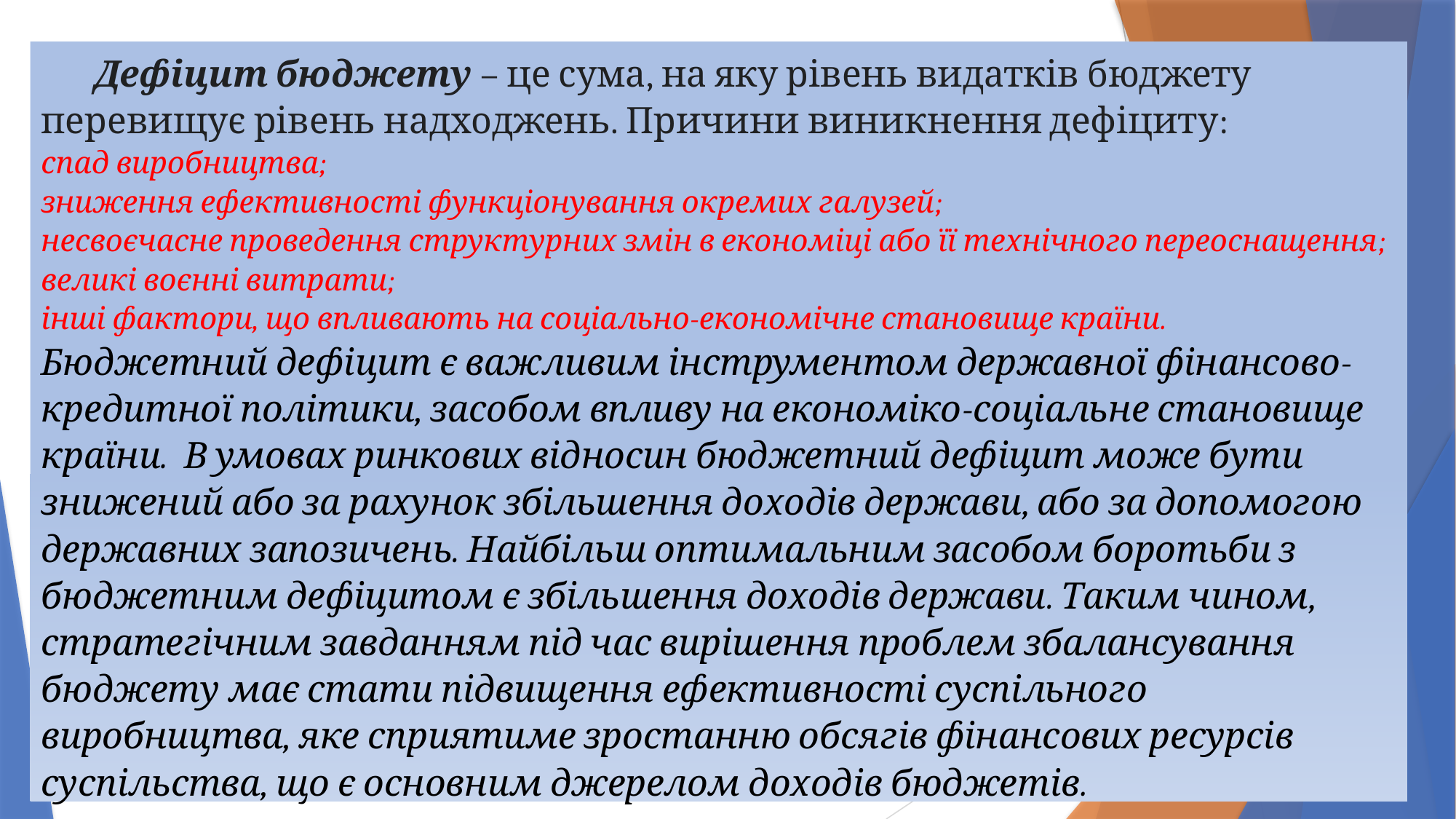

# Дефіцит бюджету – це сума, на яку рівень видатків бюджету перевищує рівень надходжень. Причини виникнення дефіциту: спад виробництва; зниження ефективності функціонування окремих галузей; несвоєчасне проведення структурних змін в економіці або її технічного переоснащення; великі воєнні витрати; інші фактори, що впливають на соціально-економічне становище країни. Бюджетний дефіцит є важливим інструментом державної фінансово-кредитної політики, засобом впливу на економіко-соціальне становище країни.  В умовах ринкових відносин бюджетний дефіцит може бути знижений або за рахунок збільшення доходів держави, або за допомогою державних запозичень. Найбільш оптимальним засобом боротьби з бюджетним дефіцитом є збільшення доходів держави. Таким чином, стратегічним завданням під час вирішення проблем збалансування бюджету має стати підвищення ефективності суспільного виробництва, яке сприятиме зростанню обсягів фінансових ресурсів суспільства, що є основним джерелом доходів бюджетів.